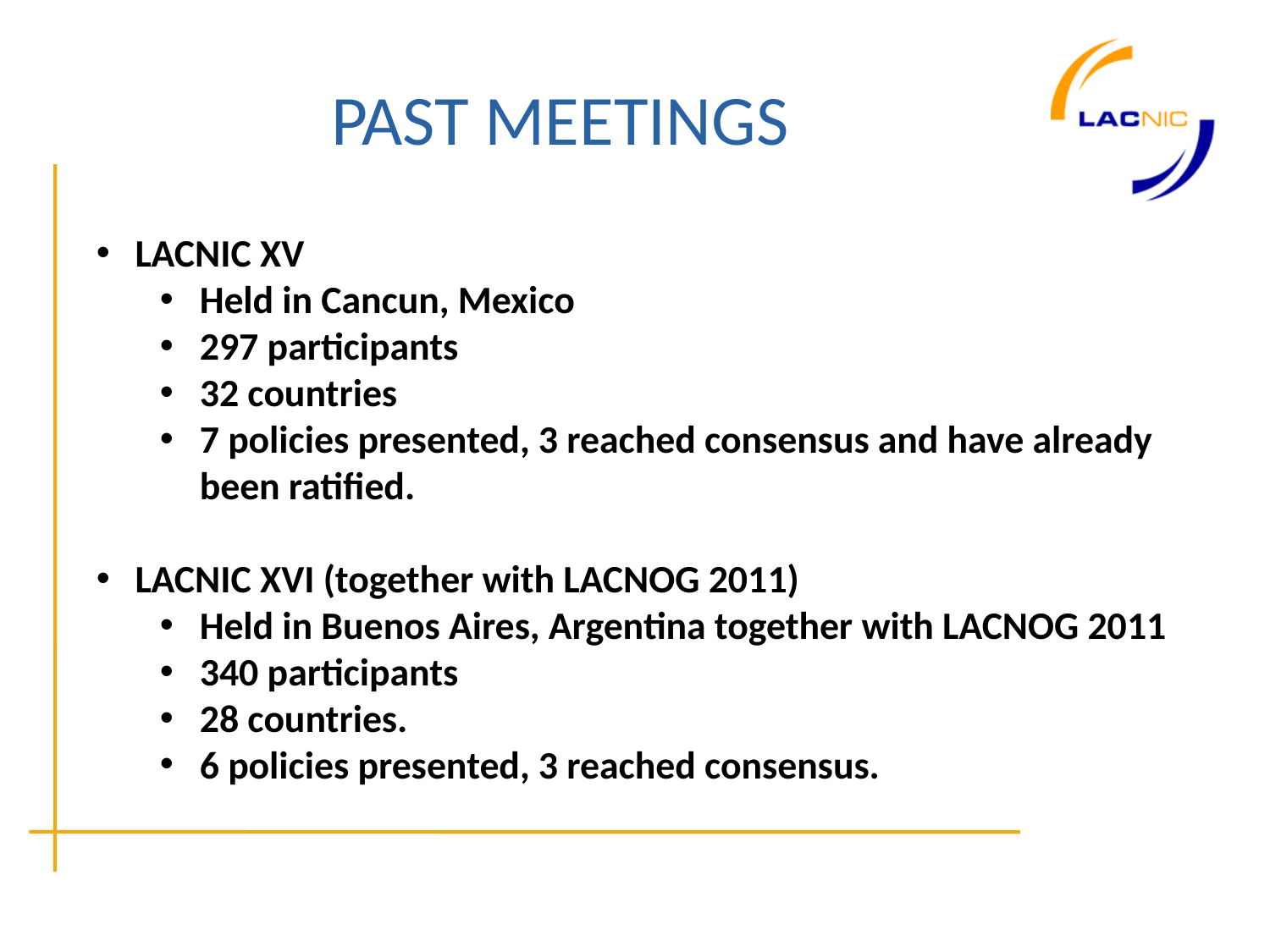

PAST MEETINGS
 LACNIC XV
Held in Cancun, Mexico
297 participants
32 countries
7 policies presented, 3 reached consensus and have already been ratified.

 LACNIC XVI (together with LACNOG 2011)
Held in Buenos Aires, Argentina together with LACNOG 2011
340 participants
28 countries.
6 policies presented, 3 reached consensus.